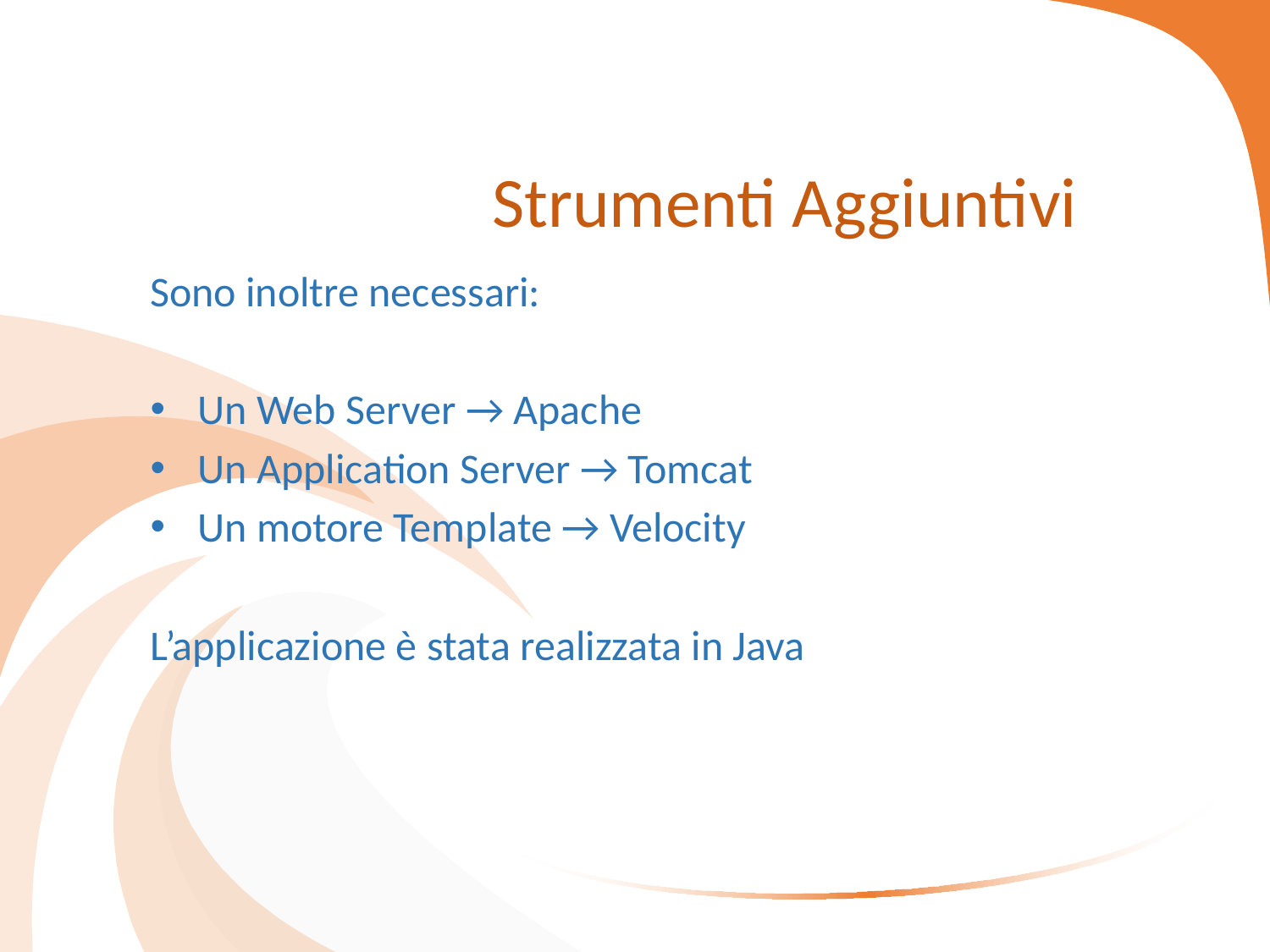

# Strumenti Aggiuntivi
Sono inoltre necessari:

Un Web Server → Apache
Un Application Server → Tomcat
Un motore Template → Velocity

L’applicazione è stata realizzata in Java